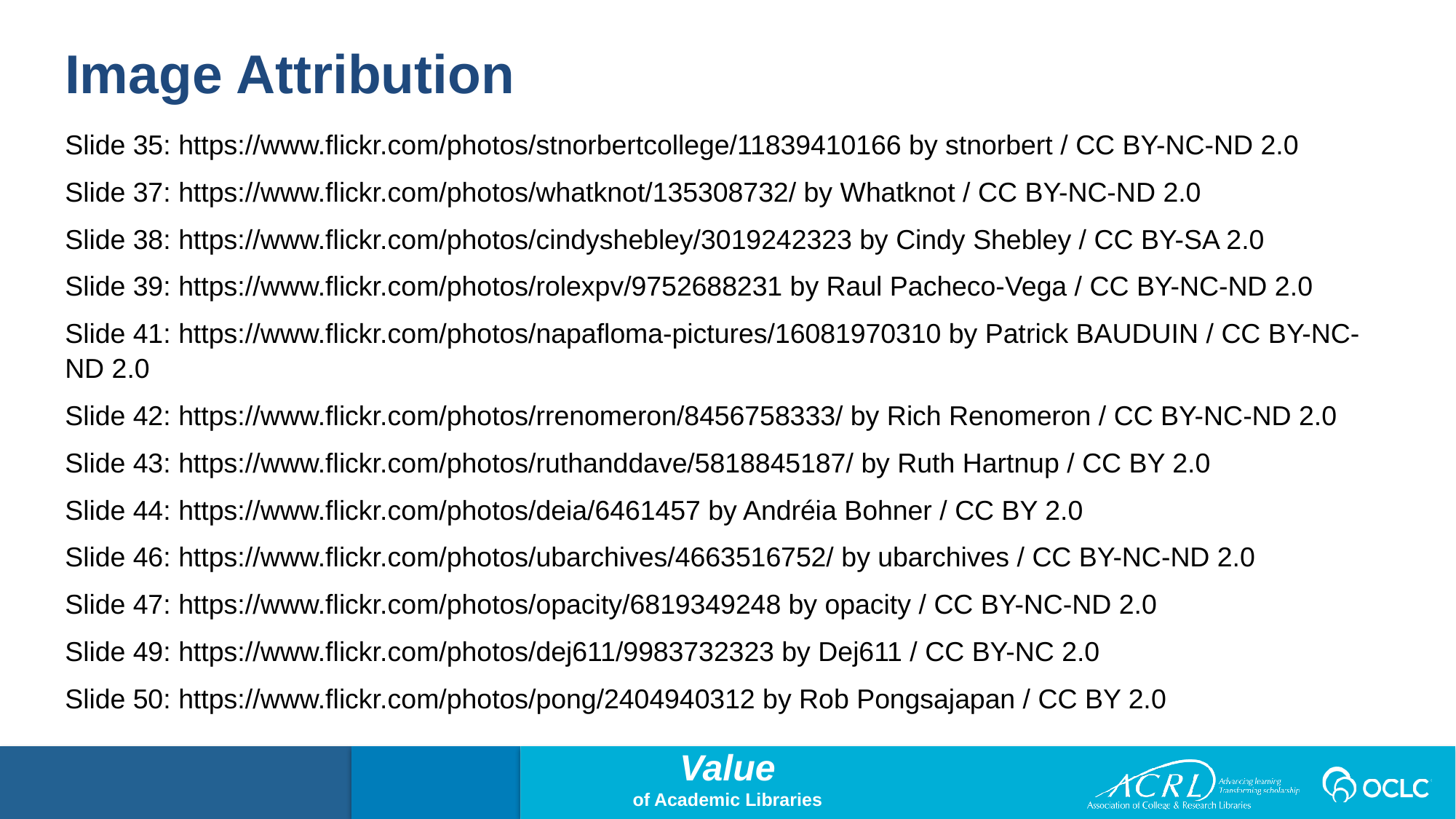

Image Attribution
Slide 35: https://www.flickr.com/photos/stnorbertcollege/11839410166 by stnorbert / CC BY-NC-ND 2.0
Slide 37: https://www.flickr.com/photos/whatknot/135308732/ by Whatknot / CC BY-NC-ND 2.0
Slide 38: https://www.flickr.com/photos/cindyshebley/3019242323 by Cindy Shebley / CC BY-SA 2.0
Slide 39: https://www.flickr.com/photos/rolexpv/9752688231 by Raul Pacheco-Vega / CC BY-NC-ND 2.0
Slide 41: https://www.flickr.com/photos/napafloma-pictures/16081970310 by Patrick BAUDUIN / CC BY-NC-ND 2.0
Slide 42: https://www.flickr.com/photos/rrenomeron/8456758333/ by Rich Renomeron / CC BY-NC-ND 2.0
Slide 43: https://www.flickr.com/photos/ruthanddave/5818845187/ by Ruth Hartnup / CC BY 2.0
Slide 44: https://www.flickr.com/photos/deia/6461457 by Andréia Bohner / CC BY 2.0
Slide 46: https://www.flickr.com/photos/ubarchives/4663516752/ by ubarchives / CC BY-NC-ND 2.0
Slide 47: https://www.flickr.com/photos/opacity/6819349248 by opacity / CC BY-NC-ND 2.0
Slide 49: https://www.flickr.com/photos/dej611/9983732323 by Dej611 / CC BY-NC 2.0
Slide 50: https://www.flickr.com/photos/pong/2404940312 by Rob Pongsajapan / CC BY 2.0